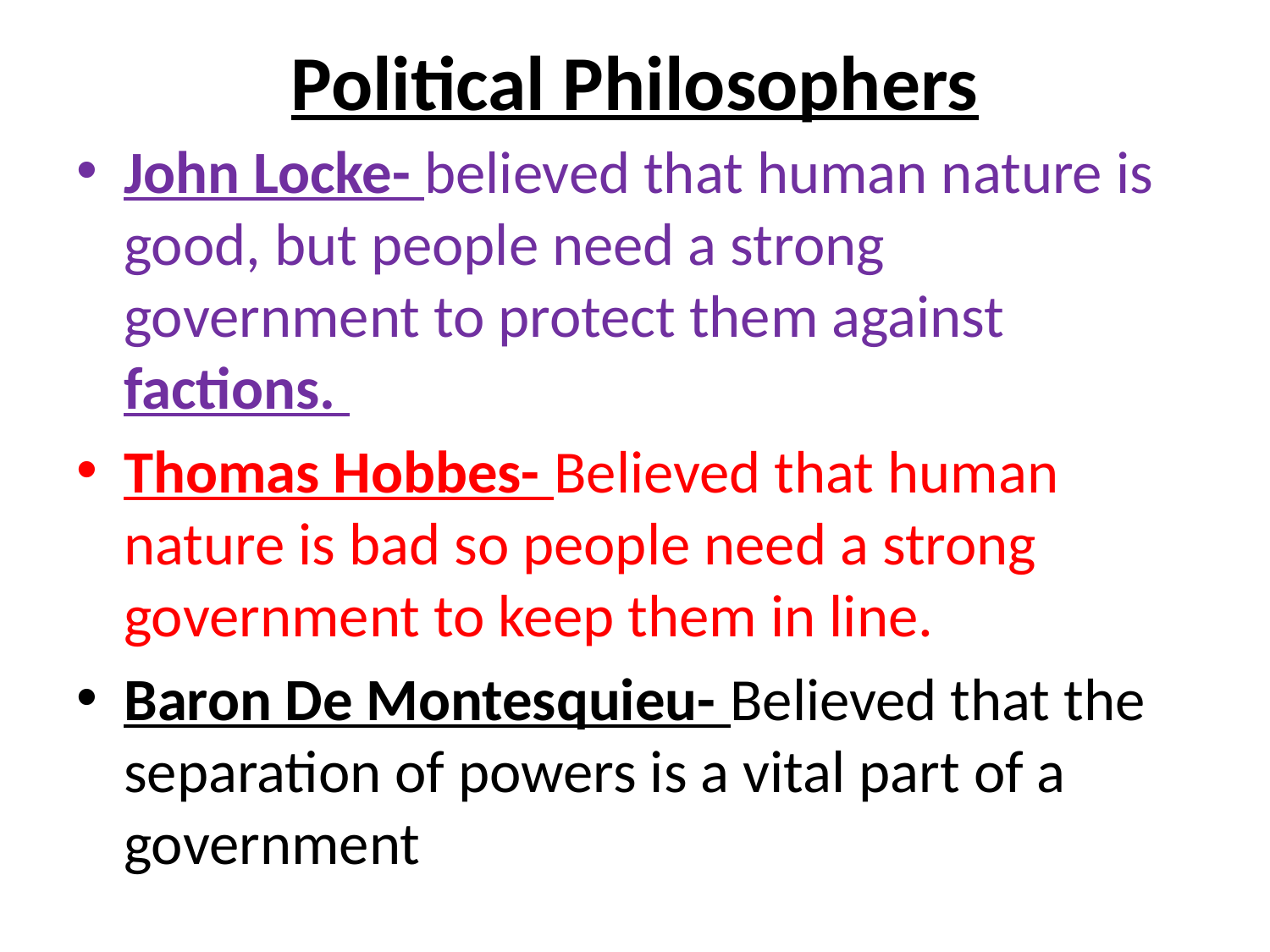

# Political Philosophers
John Locke- believed that human nature is good, but people need a strong government to protect them against factions.
Thomas Hobbes- Believed that human nature is bad so people need a strong government to keep them in line.
Baron De Montesquieu- Believed that the separation of powers is a vital part of a government